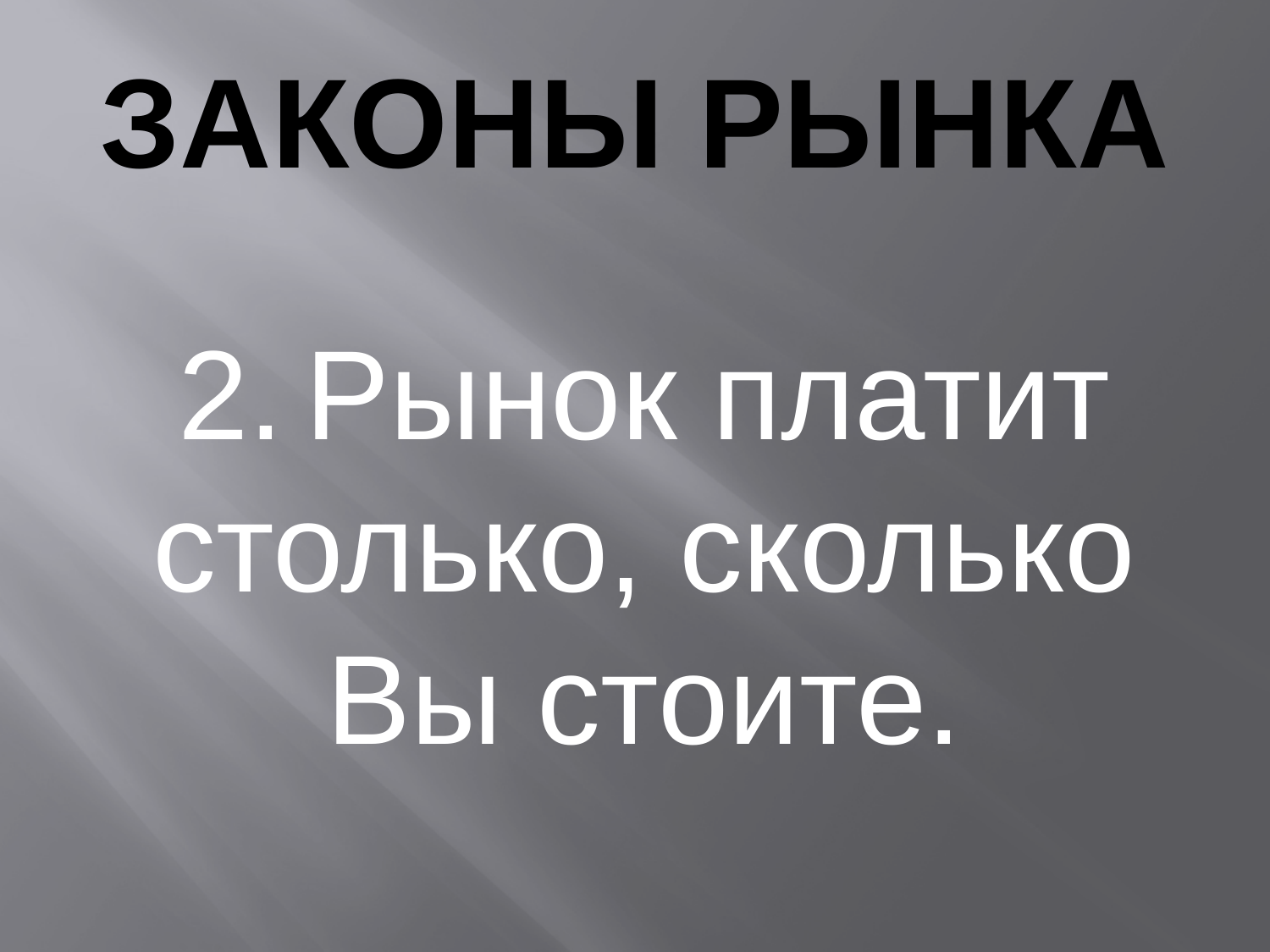

# ЗАКОНЫ РЫНКА

2.	Рынок платит столько, сколько Вы стоите.